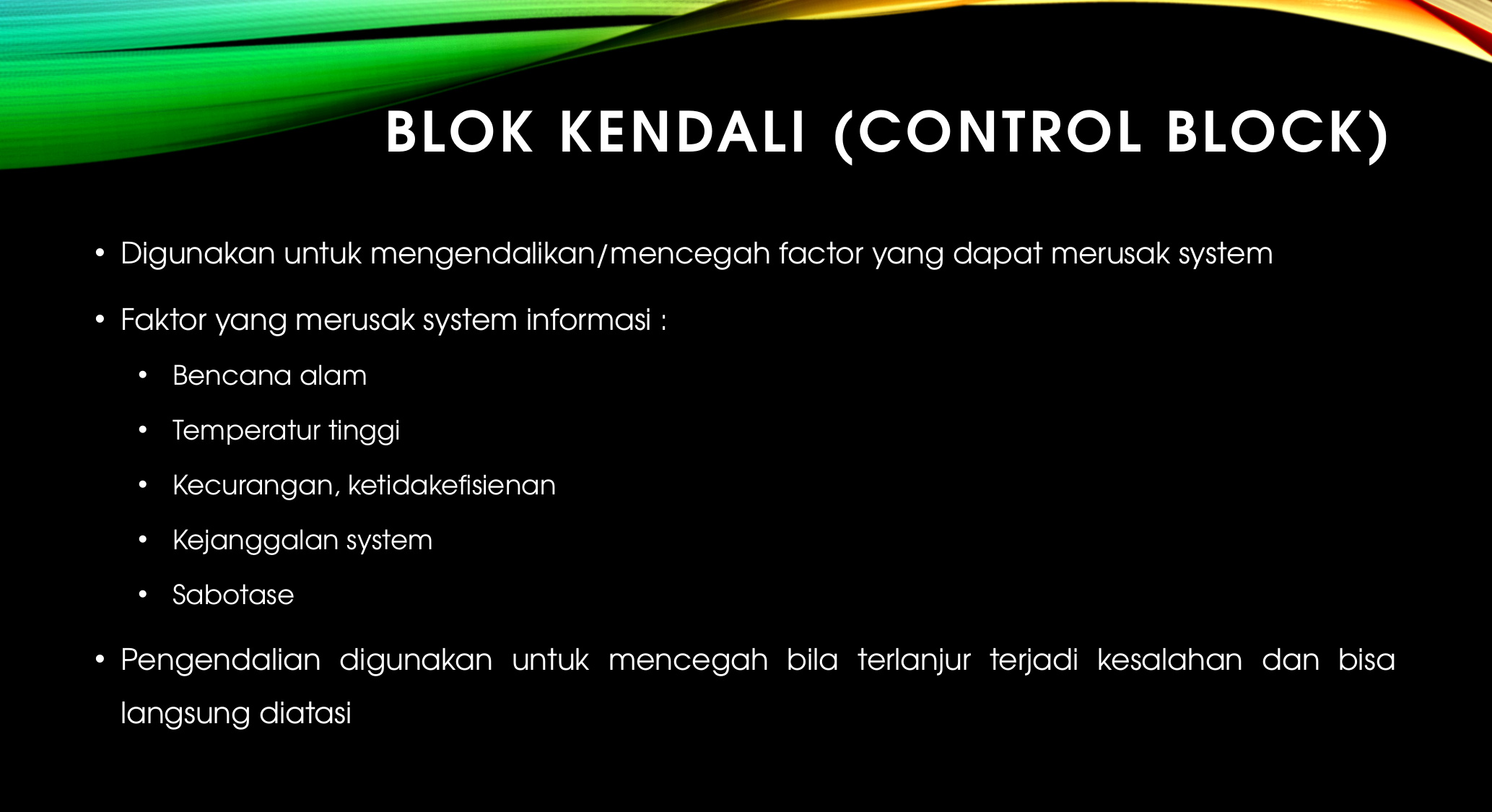

# Blok Kendali (control block)
Digunakan untuk mengendalikan/mencegah factor yang dapat merusak system
Faktor yang merusak system informasi :
Bencana alam
Temperatur tinggi
Kecurangan, ketidakefisienan
Kejanggalan system
Sabotase
Pengendalian digunakan untuk mencegah bila terlanjur terjadi kesalahan dan bisa langsung diatasi